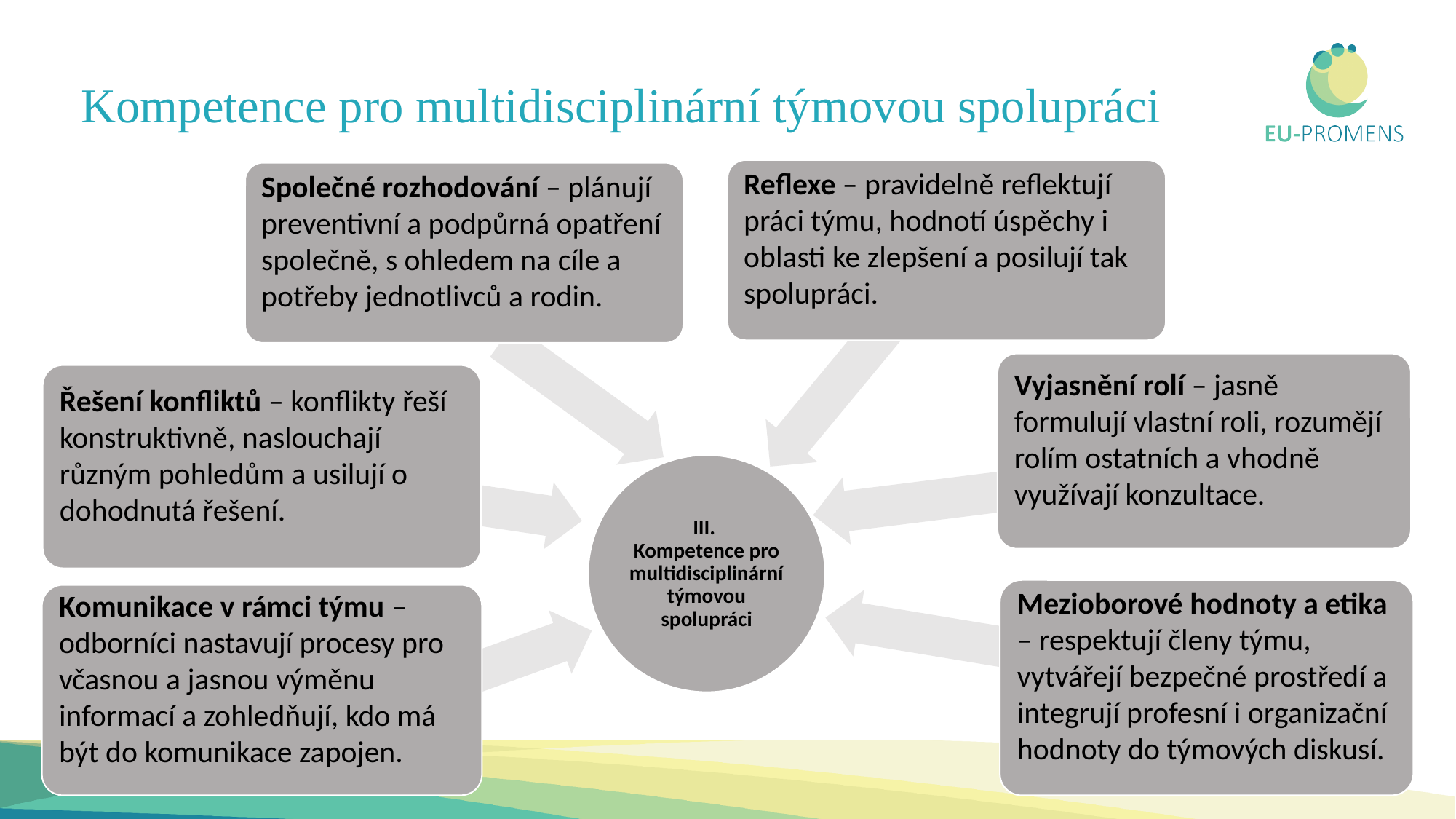

# Kompetence pro multidisciplinární týmovou spolupráci
Reflexe – pravidelně reflektují práci týmu, hodnotí úspěchy i oblasti ke zlepšení a posilují tak spolupráci.

Společné rozhodování – plánují preventivní a podpůrná opatření společně, s ohledem na cíle a potřeby jednotlivců a rodin.

Vyjasnění rolí – jasně formulují vlastní roli, rozumějí rolím ostatních a vhodně využívají konzultace.

Řešení konfliktů – konflikty řeší konstruktivně, naslouchají různým pohledům a usilují o dohodnutá řešení.

III.
Kompetence pro multidisciplinární týmovou spolupráci
Mezioborové hodnoty a etika – respektují členy týmu, vytvářejí bezpečné prostředí a integrují profesní i organizační hodnoty do týmových diskusí.

Komunikace v rámci týmu – odborníci nastavují procesy pro včasnou a jasnou výměnu informací a zohledňují, kdo má být do komunikace zapojen.